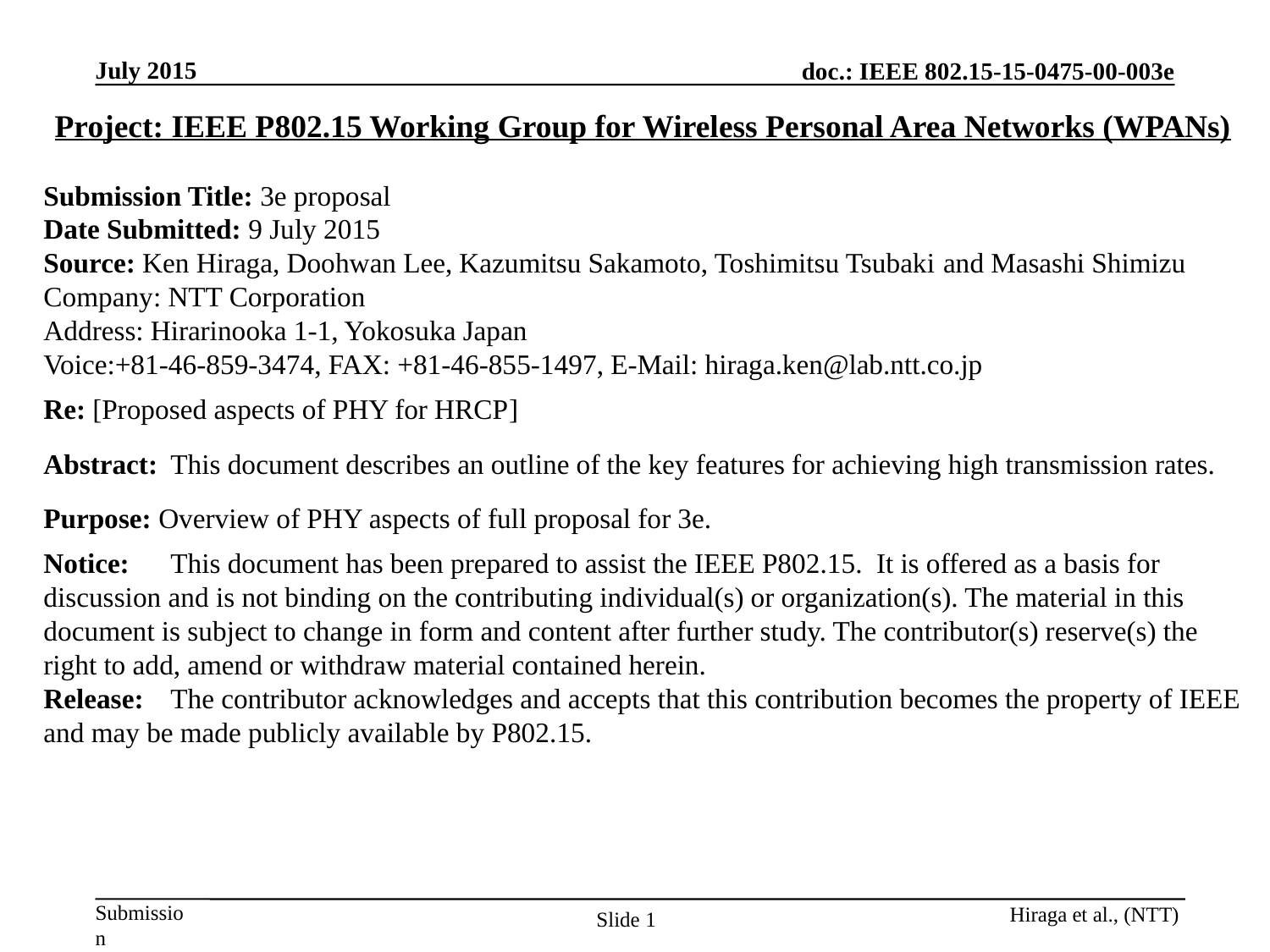

Project: IEEE P802.15 Working Group for Wireless Personal Area Networks (WPANs)

Submission Title: 3e proposal
Date Submitted: 9 July 2015
Source: Ken Hiraga, Doohwan Lee, Kazumitsu Sakamoto, Toshimitsu Tsubaki and Masashi Shimizu
Company: NTT Corporation
Address: Hirarinooka 1-1, Yokosuka Japan
Voice:+81-46-859-3474, FAX: +81-46-855-1497, E-Mail: hiraga.ken@lab.ntt.co.jp
Re: [Proposed aspects of PHY for HRCP]
Abstract:	This document describes an outline of the key features for achieving high transmission rates.
Purpose: Overview of PHY aspects of full proposal for 3e.
Notice:	This document has been prepared to assist the IEEE P802.15.  It is offered as a basis for discussion and is not binding on the contributing individual(s) or organization(s). The material in this document is subject to change in form and content after further study. The contributor(s) reserve(s) the right to add, amend or withdraw material contained herein.
Release:	The contributor acknowledges and accepts that this contribution becomes the property of IEEE and may be made publicly available by P802.15.